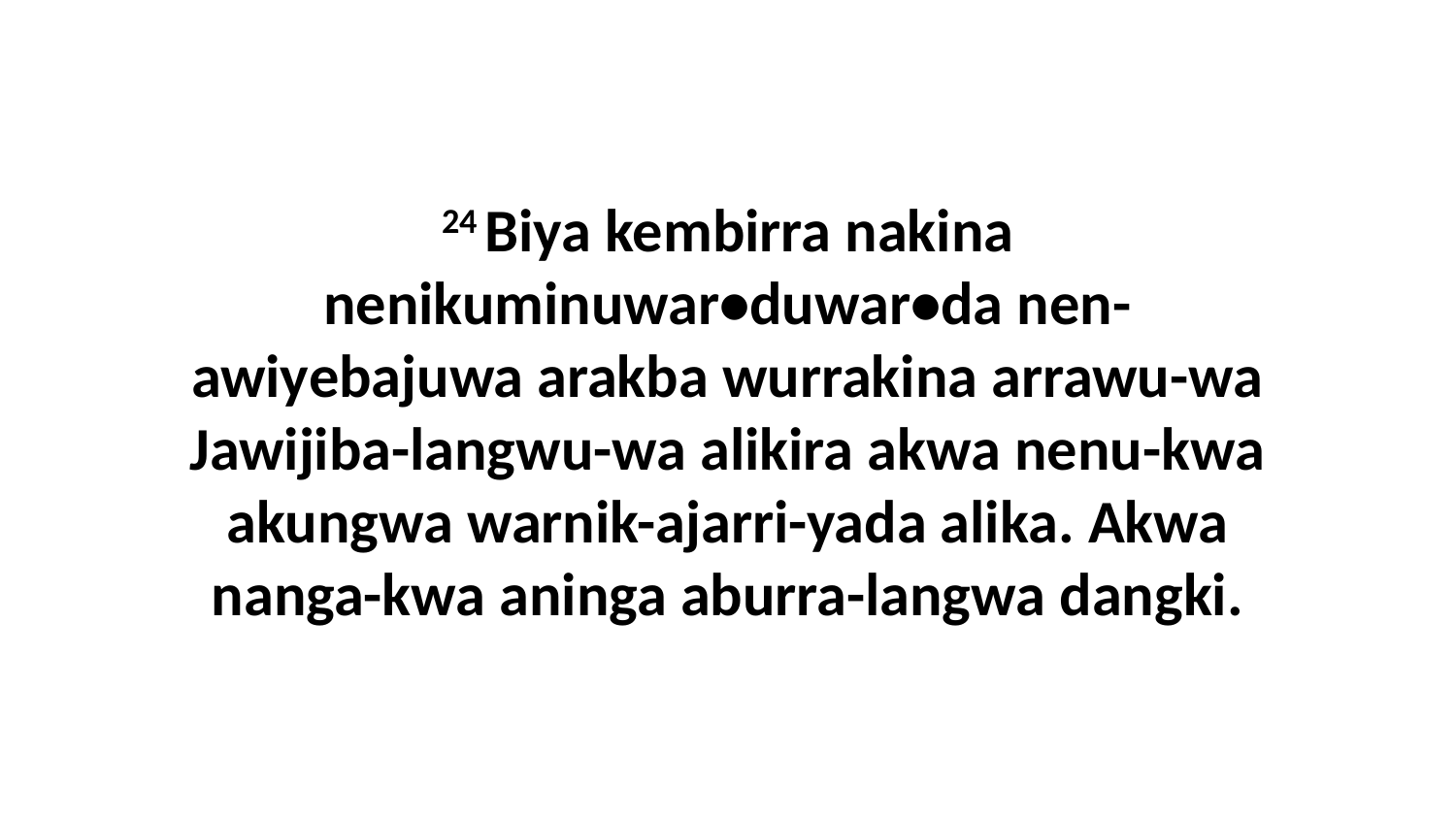

24 Biya kembirra nakina nenikuminuwar•duwar•da nen-awiyebajuwa arakba wurrakina arrawu-wa Jawijiba-langwu-wa alikira akwa nenu-kwa akungwa warnik-ajarri-yada alika. Akwa nanga-kwa aninga aburra-langwa dangki.